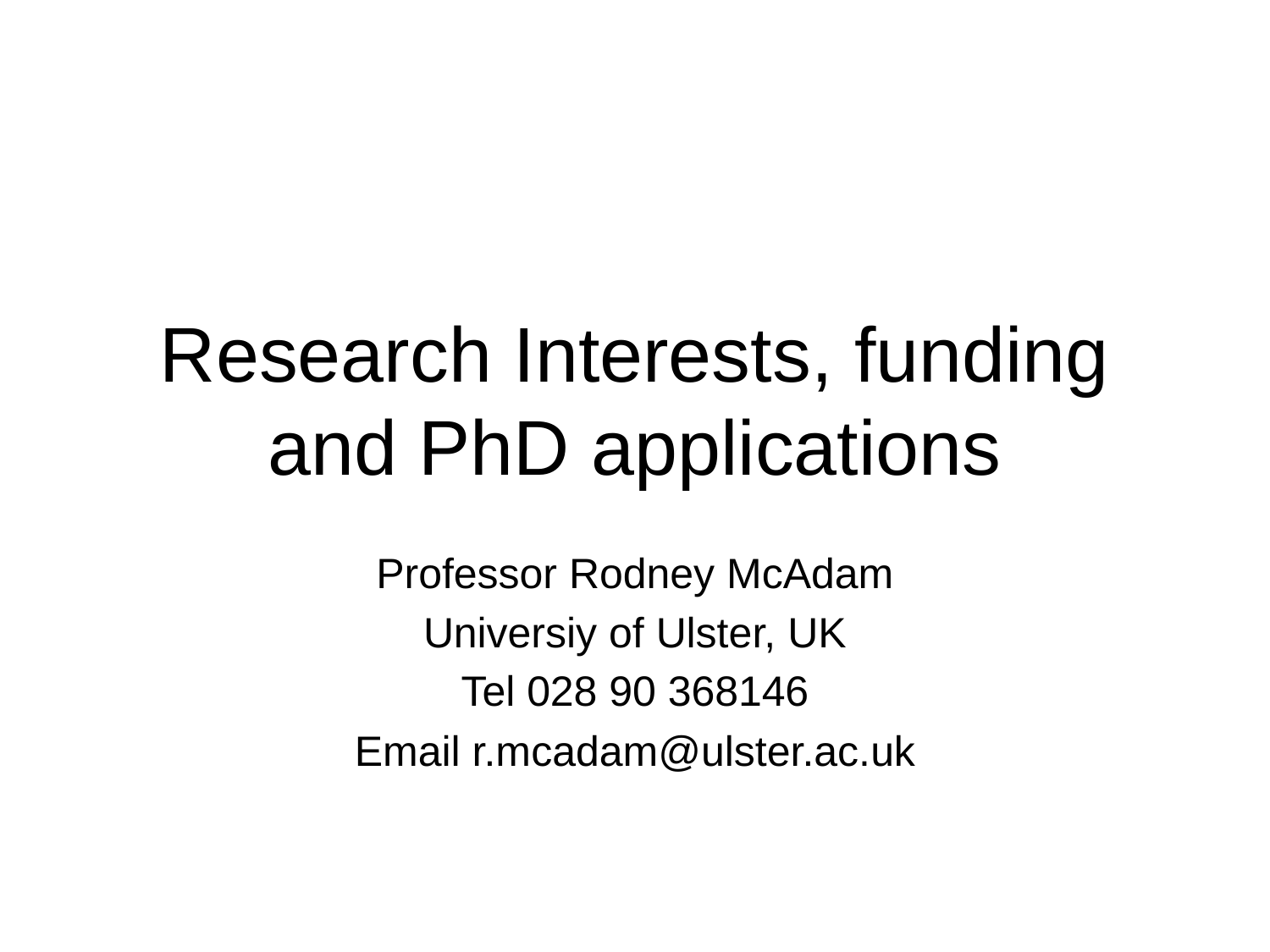

# Research Interests, funding and PhD applications
Professor Rodney McAdam
Universiy of Ulster, UK
Tel 028 90 368146
Email r.mcadam@ulster.ac.uk